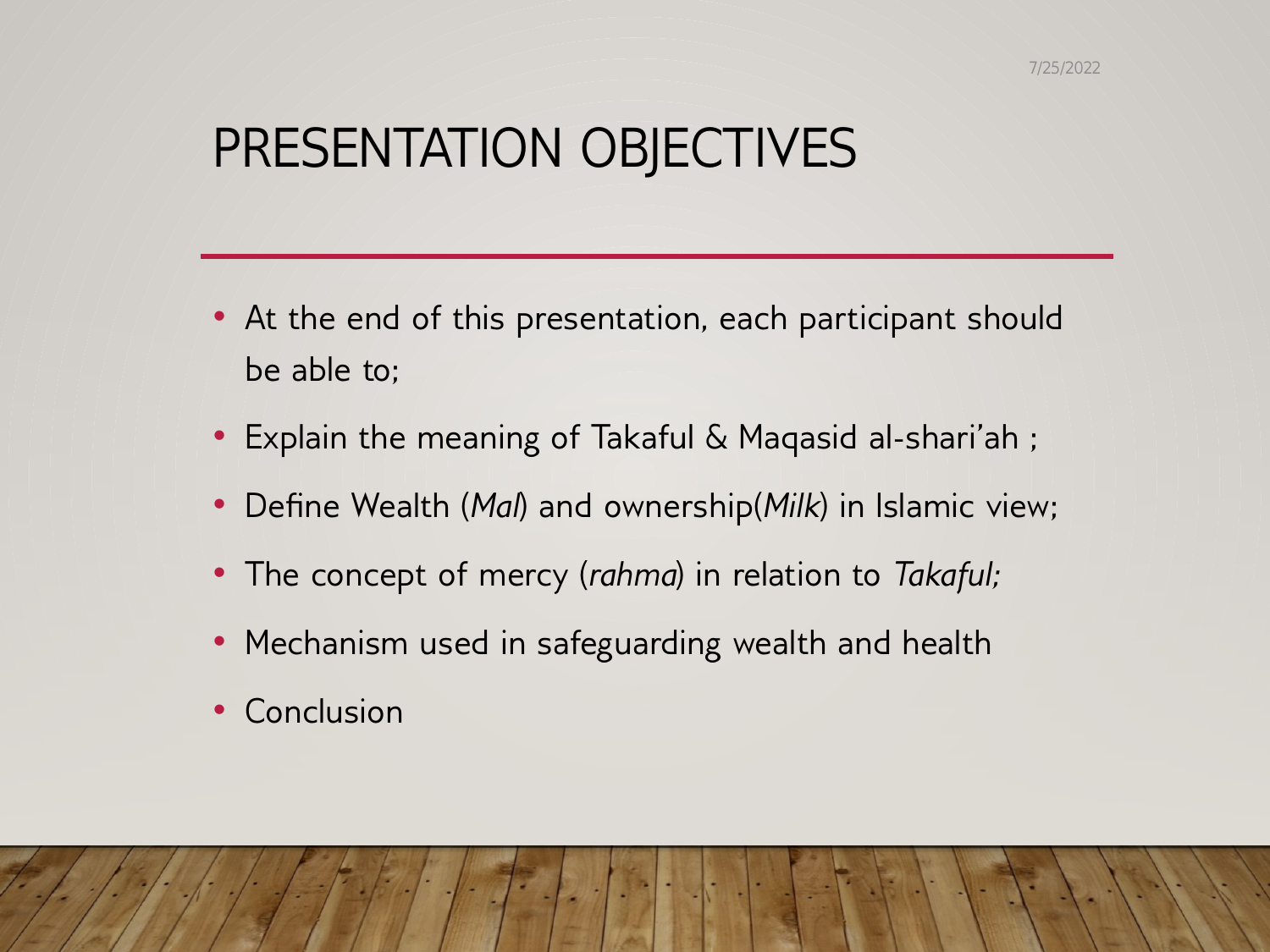

7/25/2022
# Presentation objectives
At the end of this presentation, each participant should be able to;
Explain the meaning of Takaful & Maqasid al-shari’ah ;
Define Wealth (Mal) and ownership(Milk) in Islamic view;
The concept of mercy (rahma) in relation to Takaful;
Mechanism used in safeguarding wealth and health
Conclusion